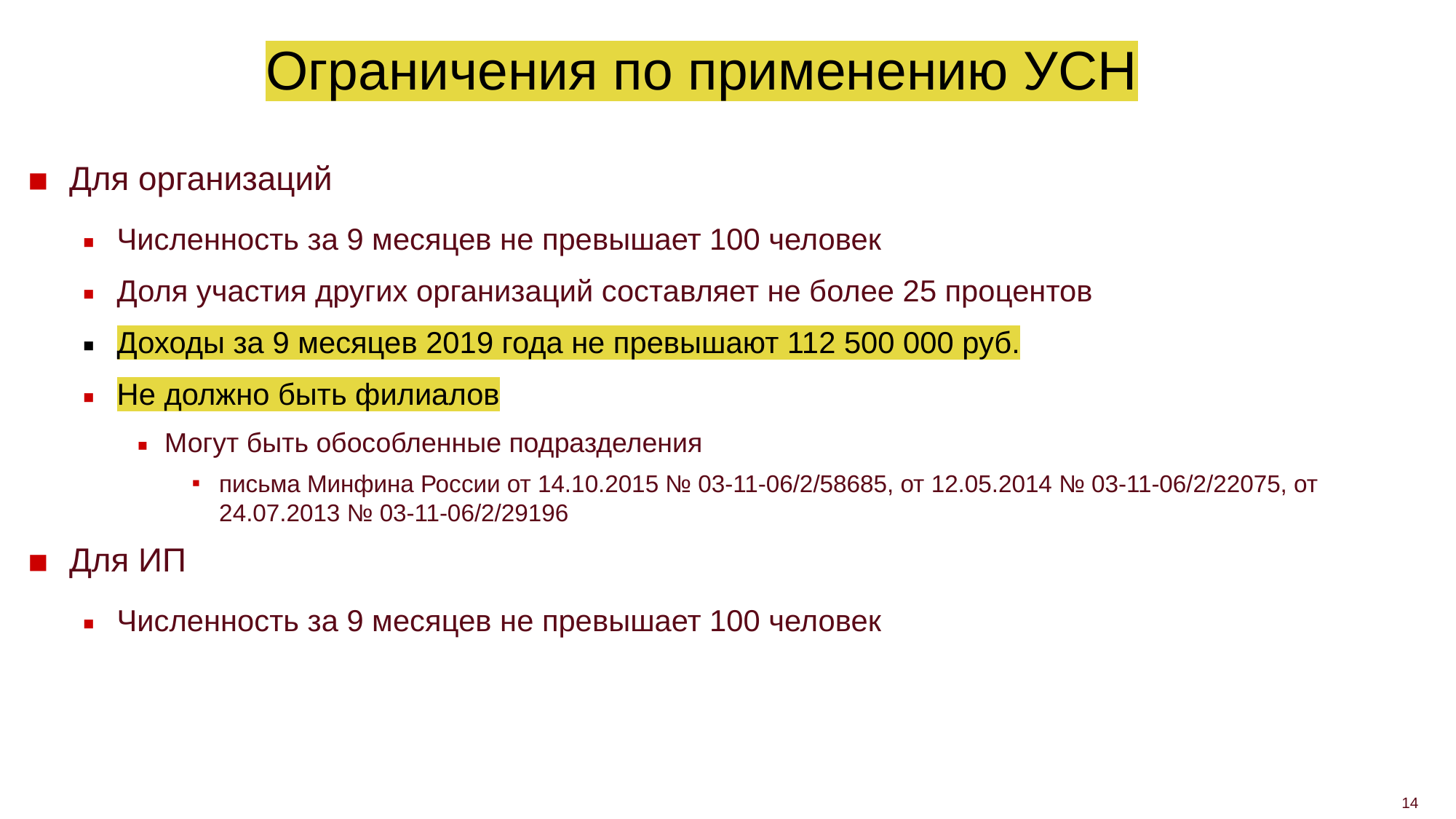

# Ограничения по применению УСН
Для организаций
Численность за 9 месяцев не превышает 100 человек
Доля участия других организаций составляет не более 25 процентов
Доходы за 9 месяцев 2019 года не превышают 112 500 000 руб.
Не должно быть филиалов
Могут быть обособленные подразделения
письма Минфина России от 14.10.2015 № 03-11-06/2/58685, от 12.05.2014 № 03-11-06/2/22075, от 24.07.2013 № 03-11-06/2/29196
Для ИП
Численность за 9 месяцев не превышает 100 человек

14